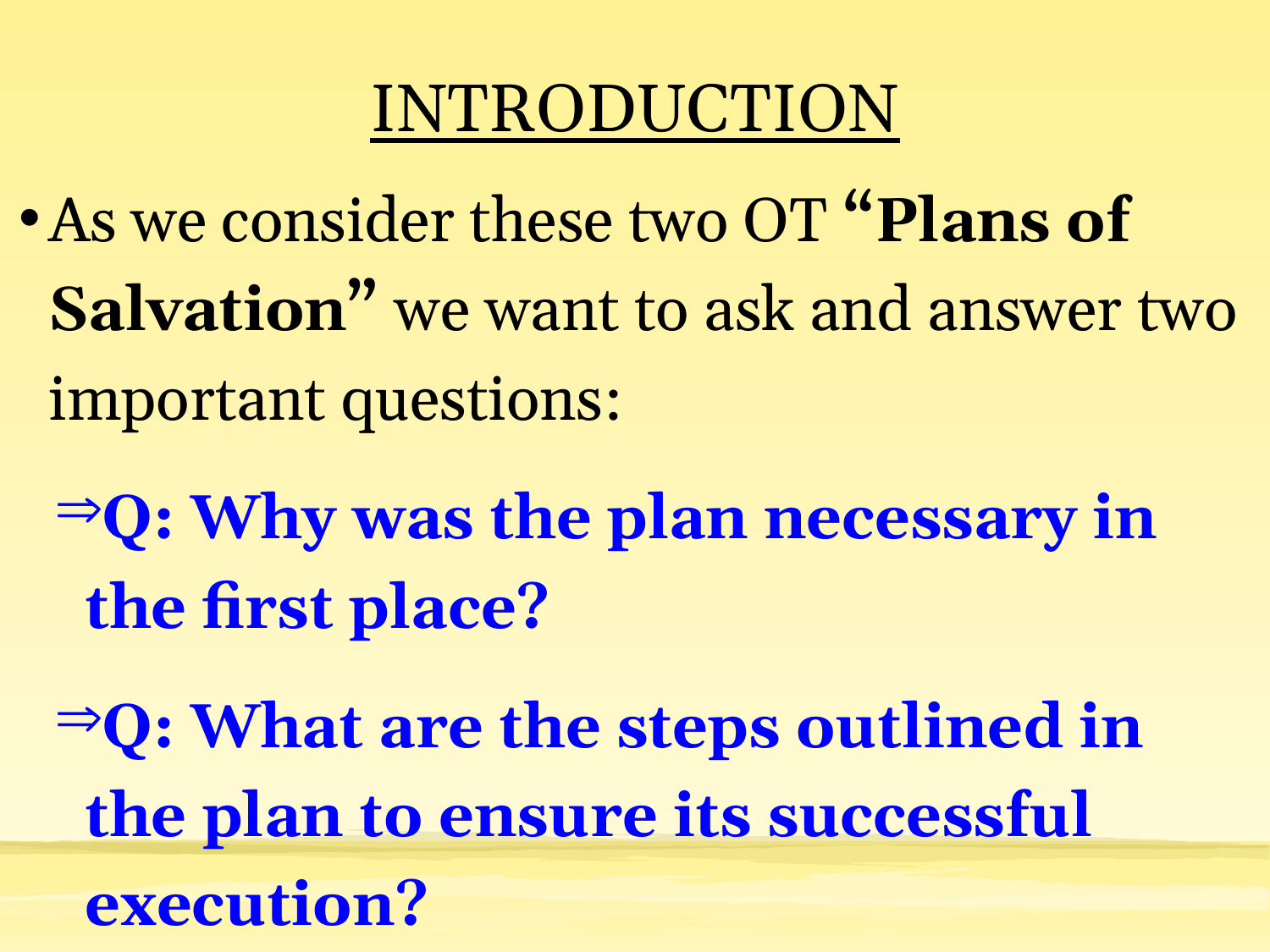

# INTRODUCTION
As we consider these two OT “Plans of Salvation” we want to ask and answer two important questions:
Q: Why was the plan necessary in the first place?
Q: What are the steps outlined in the plan to ensure its successful execution?